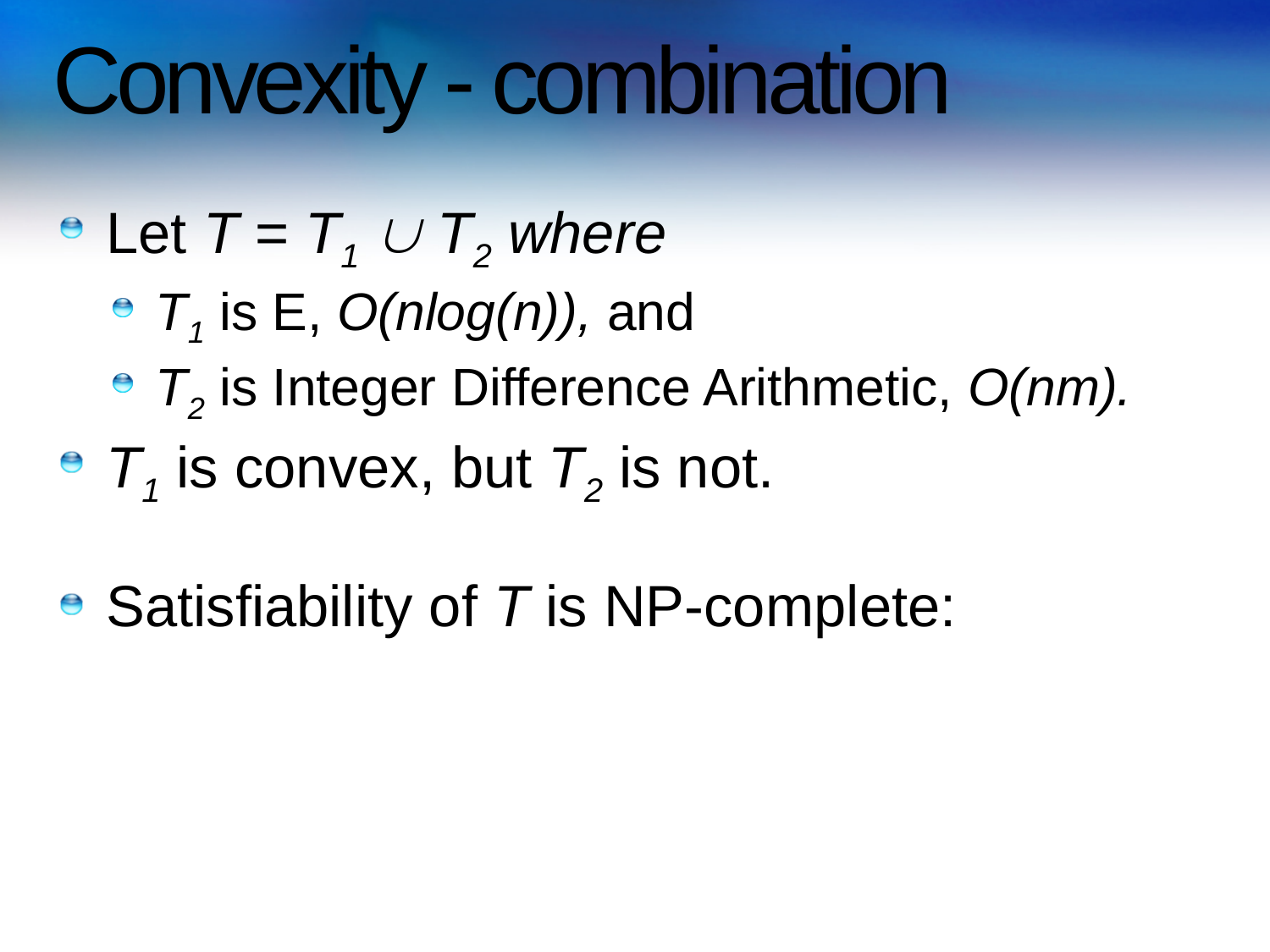

# Convexity - combination
Let T = T1 ∪ T2 where
T1 is E, O(nlog(n)), and
T2 is Integer Difference Arithmetic, O(nm).
T1 is convex, but T2 is not.
Satisfiability of T is NP-complete: